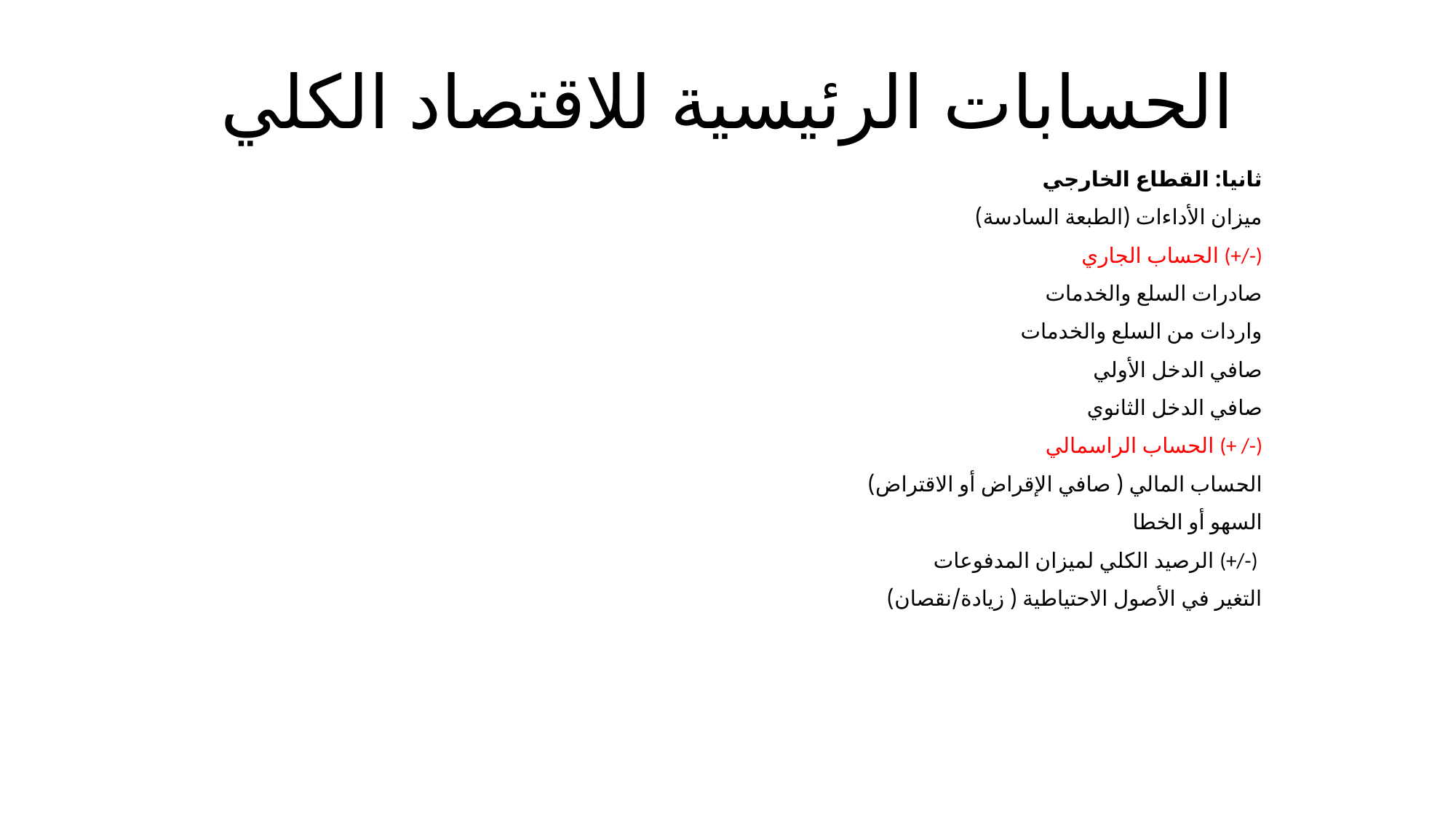

# الحسابات الرئيسية للاقتصاد الكلي
ثانيا: القطاع الخارجي
ميزان الأداءات (الطبعة السادسة)
الحساب الجاري (+/-)
صادرات السلع والخدمات
واردات من السلع والخدمات
صافي الدخل الأولي
صافي الدخل الثانوي
الحساب الراسمالي (+ /-)
الحساب المالي ( صافي الإقراض أو الاقتراض)
السهو أو الخطا
الرصيد الكلي لميزان المدفوعات (+/-)
التغير في الأصول الاحتياطية ( زيادة/نقصان)